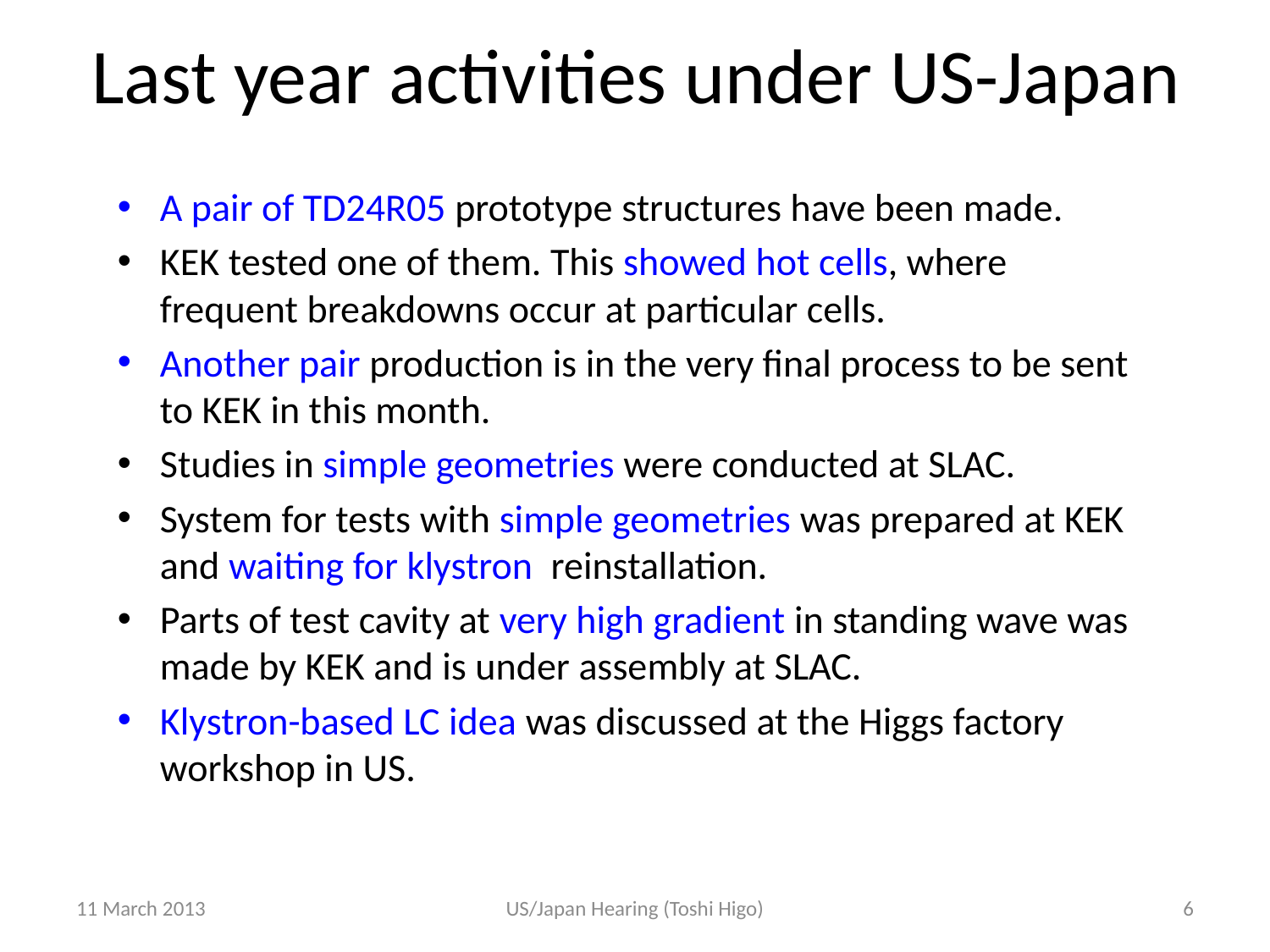

# Last year activities under US-Japan
A pair of TD24R05 prototype structures have been made.
KEK tested one of them. This showed hot cells, where frequent breakdowns occur at particular cells.
Another pair production is in the very final process to be sent to KEK in this month.
Studies in simple geometries were conducted at SLAC.
System for tests with simple geometries was prepared at KEK and waiting for klystron  reinstallation.
Parts of test cavity at very high gradient in standing wave was made by KEK and is under assembly at SLAC.
Klystron-based LC idea was discussed at the Higgs factory workshop in US.
11 March 2013
US/Japan Hearing (Toshi Higo)
6